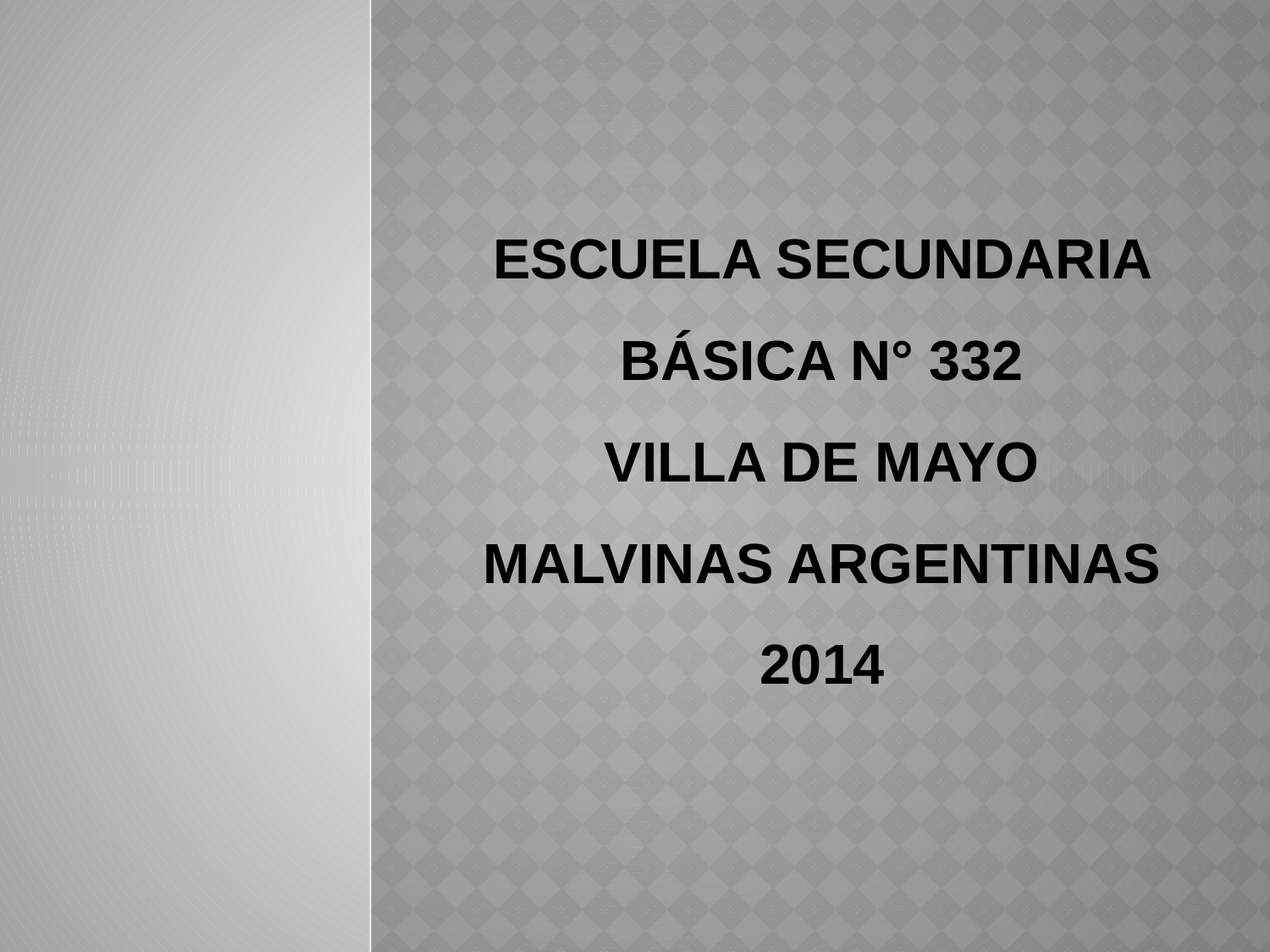

# Escuela secundaria básica n° 332 villa de mayo Malvinas argentinas 2014